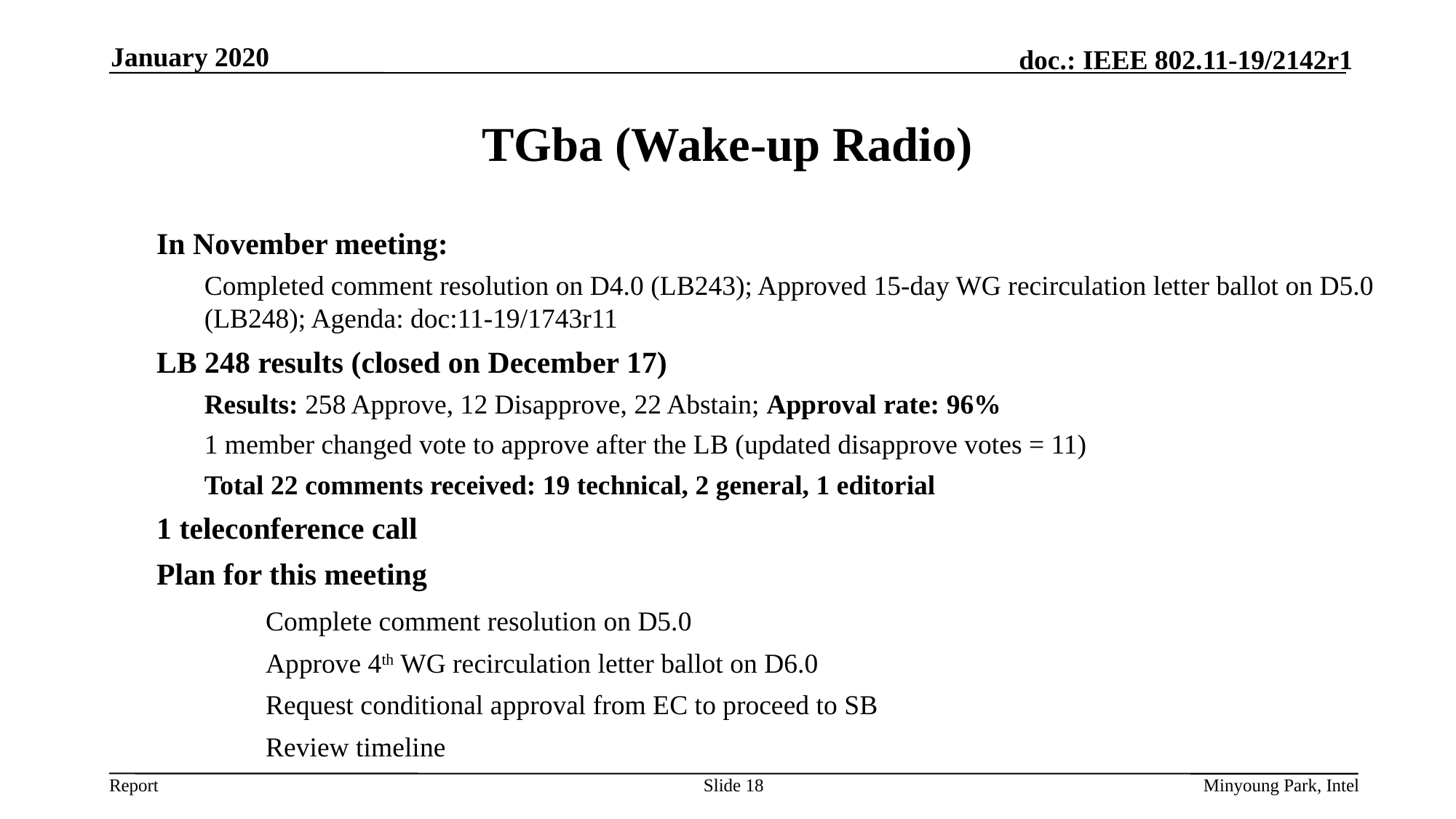

January 2020
# TGba (Wake-up Radio)
In November meeting:
Completed comment resolution on D4.0 (LB243); Approved 15-day WG recirculation letter ballot on D5.0 (LB248); Agenda: doc:11-19/1743r11
LB 248 results (closed on December 17)
Results: 258 Approve, 12 Disapprove, 22 Abstain; Approval rate: 96%
1 member changed vote to approve after the LB (updated disapprove votes = 11)
Total 22 comments received: 19 technical, 2 general, 1 editorial
1 teleconference call
Plan for this meeting
	Complete comment resolution on D5.0
	Approve 4th WG recirculation letter ballot on D6.0
	Request conditional approval from EC to proceed to SB
	Review timeline

Slide 18
Minyoung Park, Intel